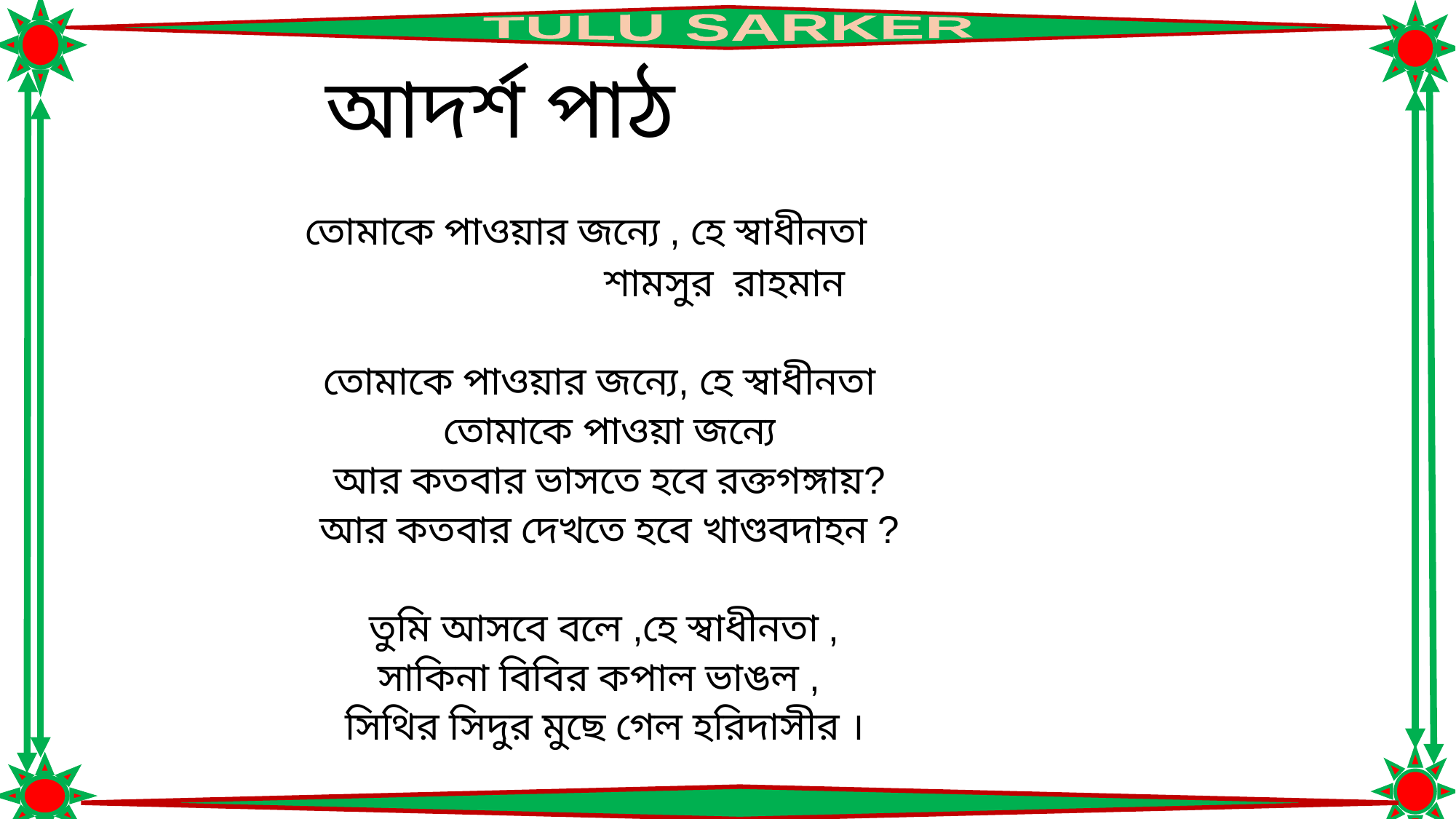

# আদর্শ পাঠ
 তোমাকে পাওয়ার জন্যে , হে স্বাধীনতা
                             শামসুর  রাহমান

      তোমাকে পাওয়ার জন্যে, হে স্বাধীনতা
      তোমাকে পাওয়া জন্যে
      আর কতবার ভাসতে হবে রক্তগঙ্গায়?
      আর কতবার দেখতে হবে খাণ্ডবদাহন ?

     তুমি আসবে বলে ,হে স্বাধীনতা ,
     সাকিনা বিবির কপাল ভাঙল ,
     সিথির সিদুর মুছে গেল হরিদাসীর ।